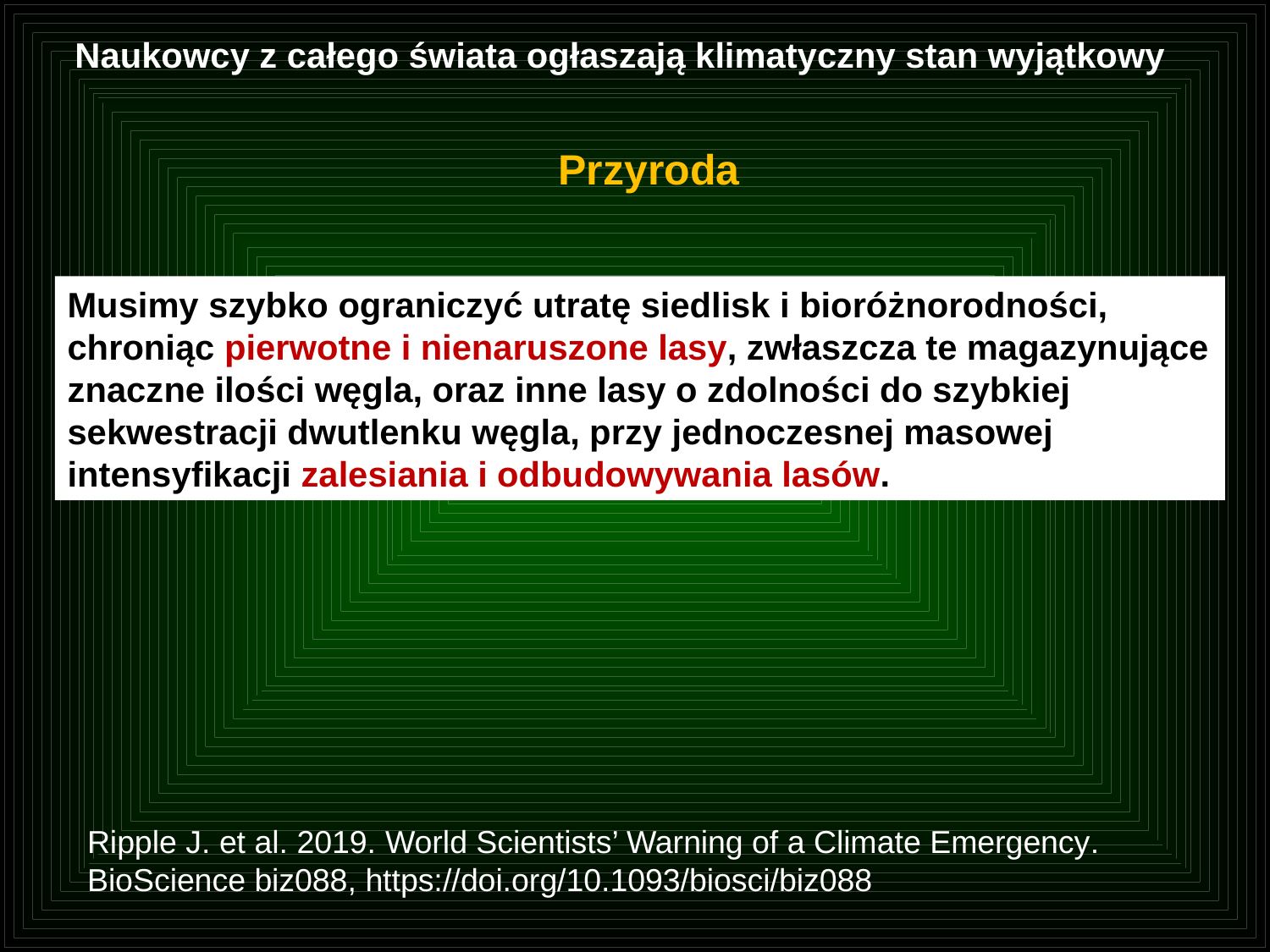

Naukowcy z całego świata ogłaszają klimatyczny stan wyjątkowy
Przyroda

Musimy szybko ograniczyć utratę siedlisk i bioróżnorodności, chroniąc pierwotne i nienaruszone lasy, zwłaszcza te magazynujące znaczne ilości węgla, oraz inne lasy o zdolności do szybkiej sekwestracji dwutlenku węgla, przy jednoczesnej masowej intensyfikacji zalesiania i odbudowywania lasów.
Ripple J. et al. 2019. World Scientists’ Warning of a Climate Emergency. BioScience biz088, https://doi.org/10.1093/biosci/biz088